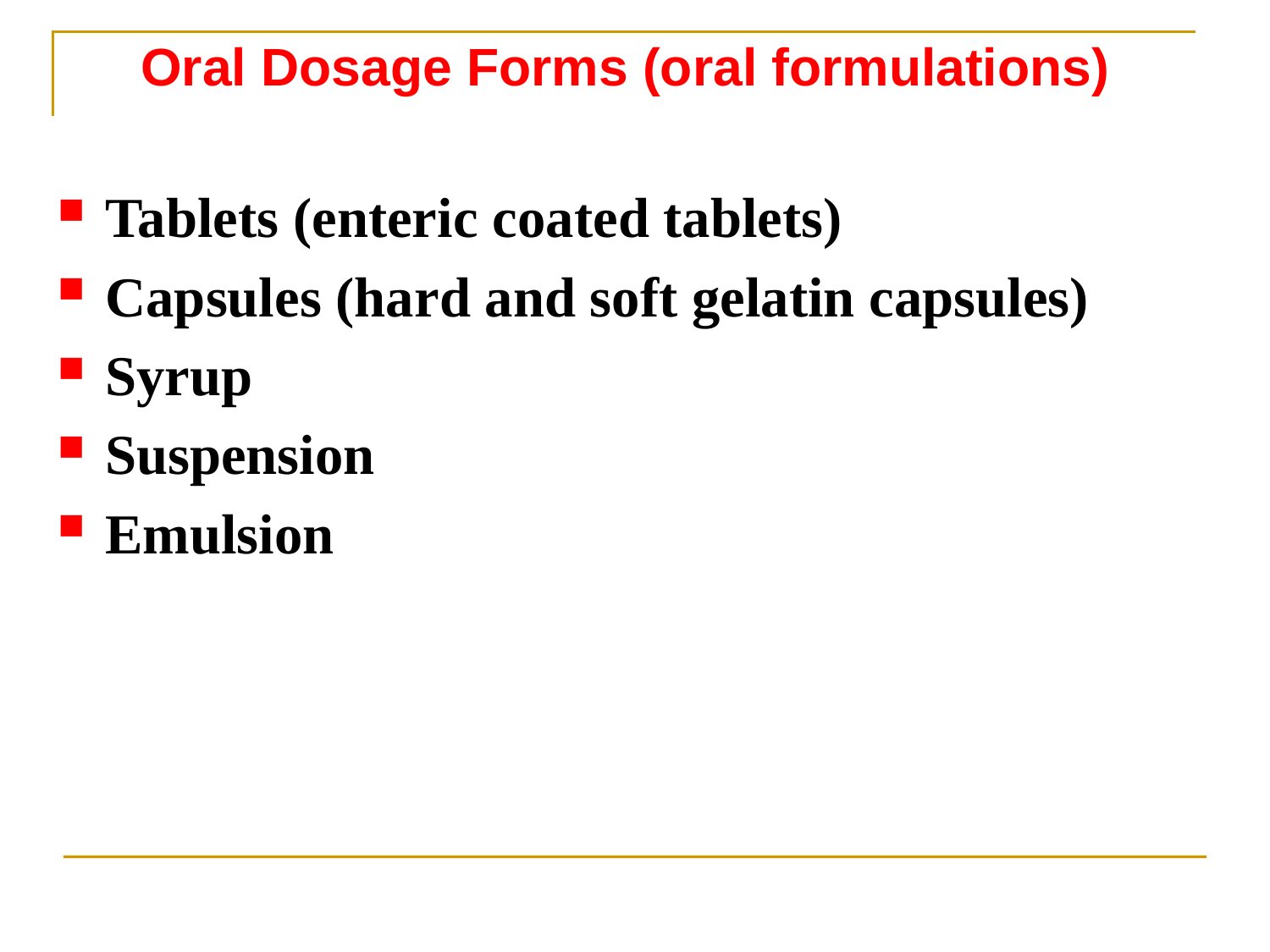

Oral Dosage Forms (oral formulations)

Tablets (enteric coated tablets)
Capsules (hard and soft gelatin capsules)
Syrup
Suspension
Emulsion